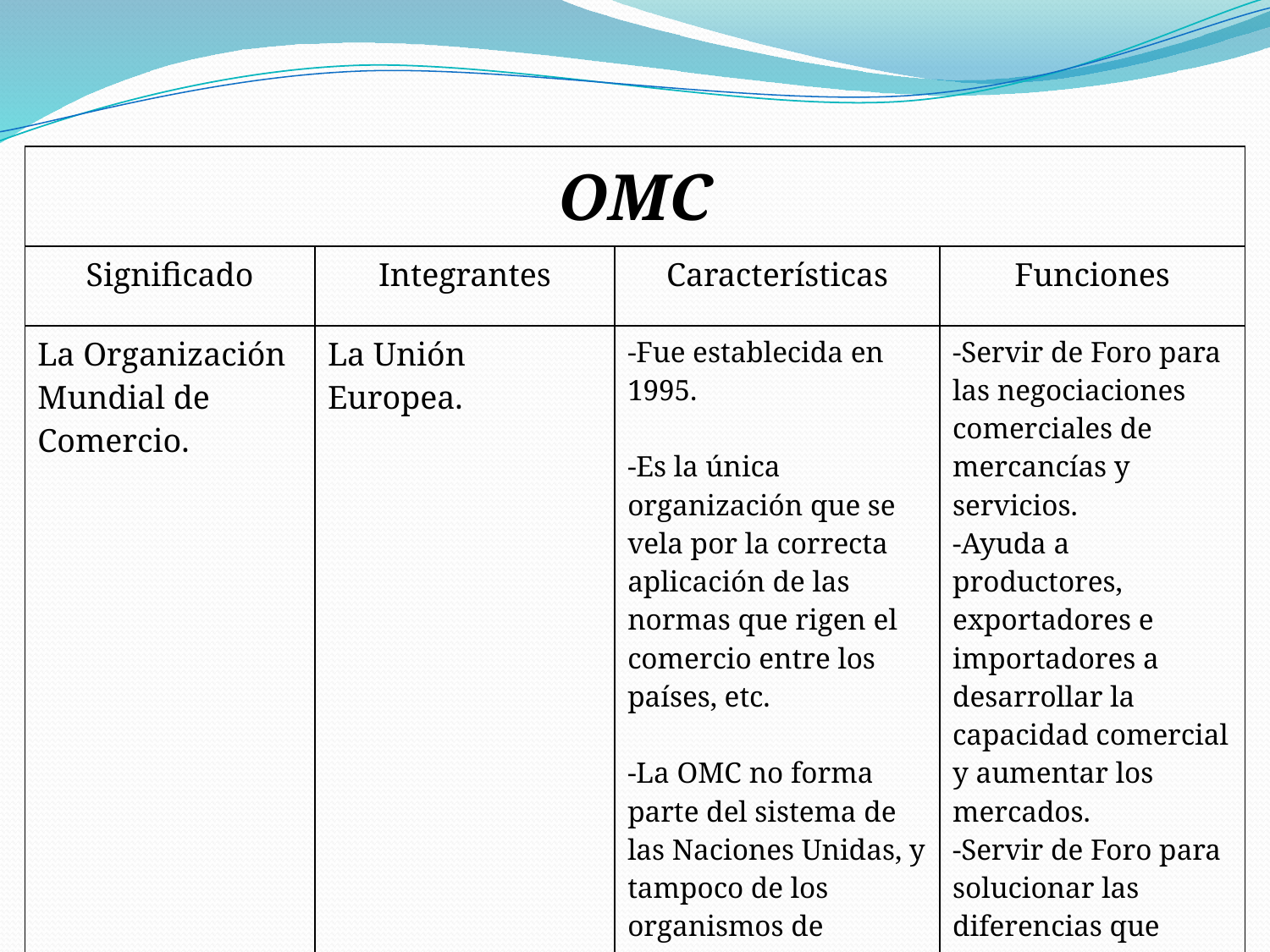

| OMC |  |  |  |
| --- | --- | --- | --- |
| Significado | Integrantes | Características | Funciones |
| La Organización Mundial de Comercio. | La Unión Europea. | -Fue establecida en 1995. -Es la única organización que se vela por la correcta aplicación de las normas que rigen el comercio entre los países, etc. -La OMC no forma parte del sistema de las Naciones Unidas, y tampoco de los organismos de Bretton Woods como el Banco Mundial. | -Servir de Foro para las negociaciones comerciales de mercancías y servicios. -Ayuda a productores, exportadores e importadores a desarrollar la capacidad comercial y aumentar los mercados. -Servir de Foro para solucionar las diferencias que resulten del proceso comercial |